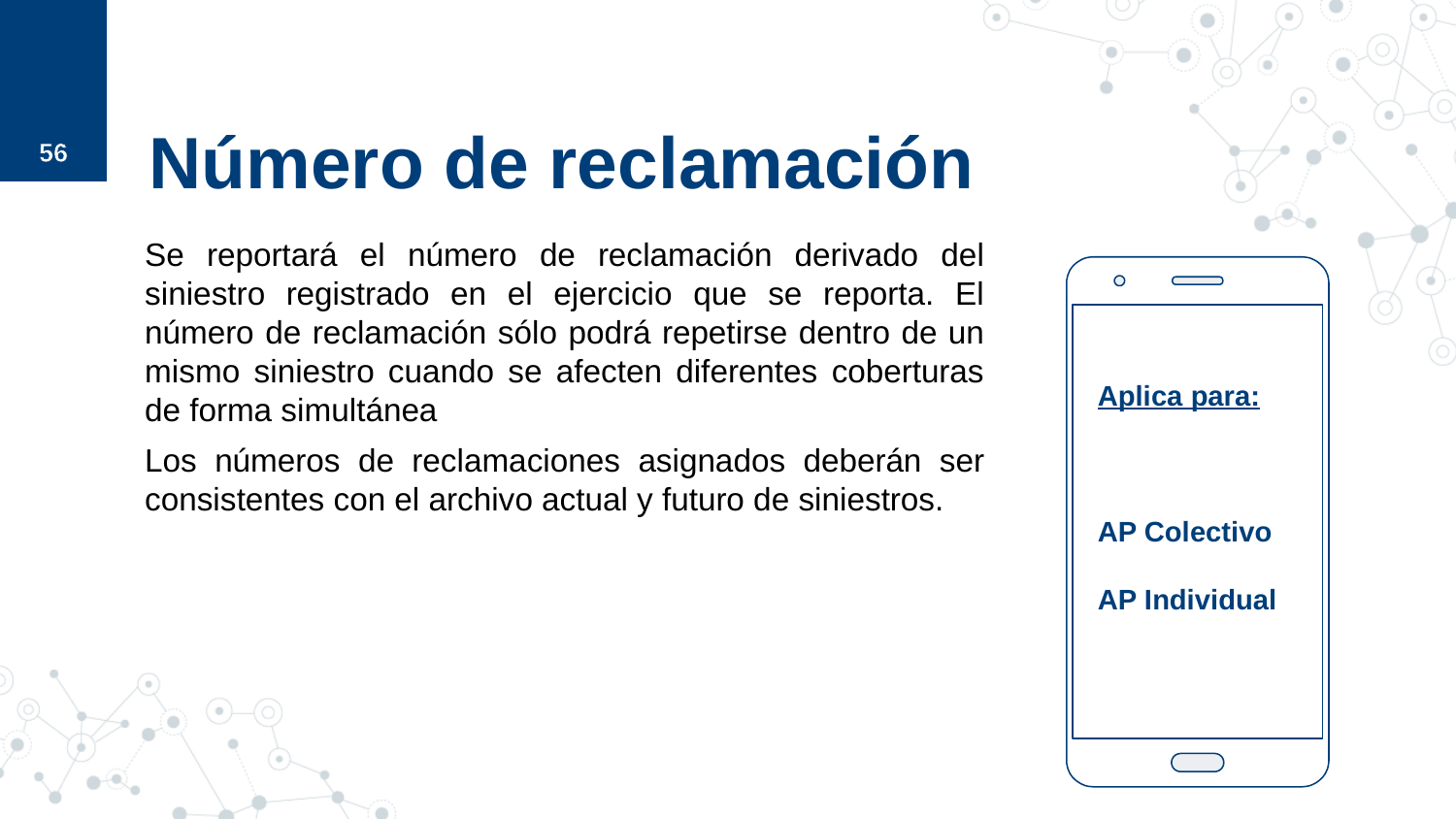

56
# Número de reclamación
Se reportará el número de reclamación derivado del siniestro registrado en el ejercicio que se reporta. El número de reclamación sólo podrá repetirse dentro de un mismo siniestro cuando se afecten diferentes coberturas de forma simultánea
Los números de reclamaciones asignados deberán ser consistentes con el archivo actual y futuro de siniestros.

Aplica para:

AP Colectivo

AP Individual